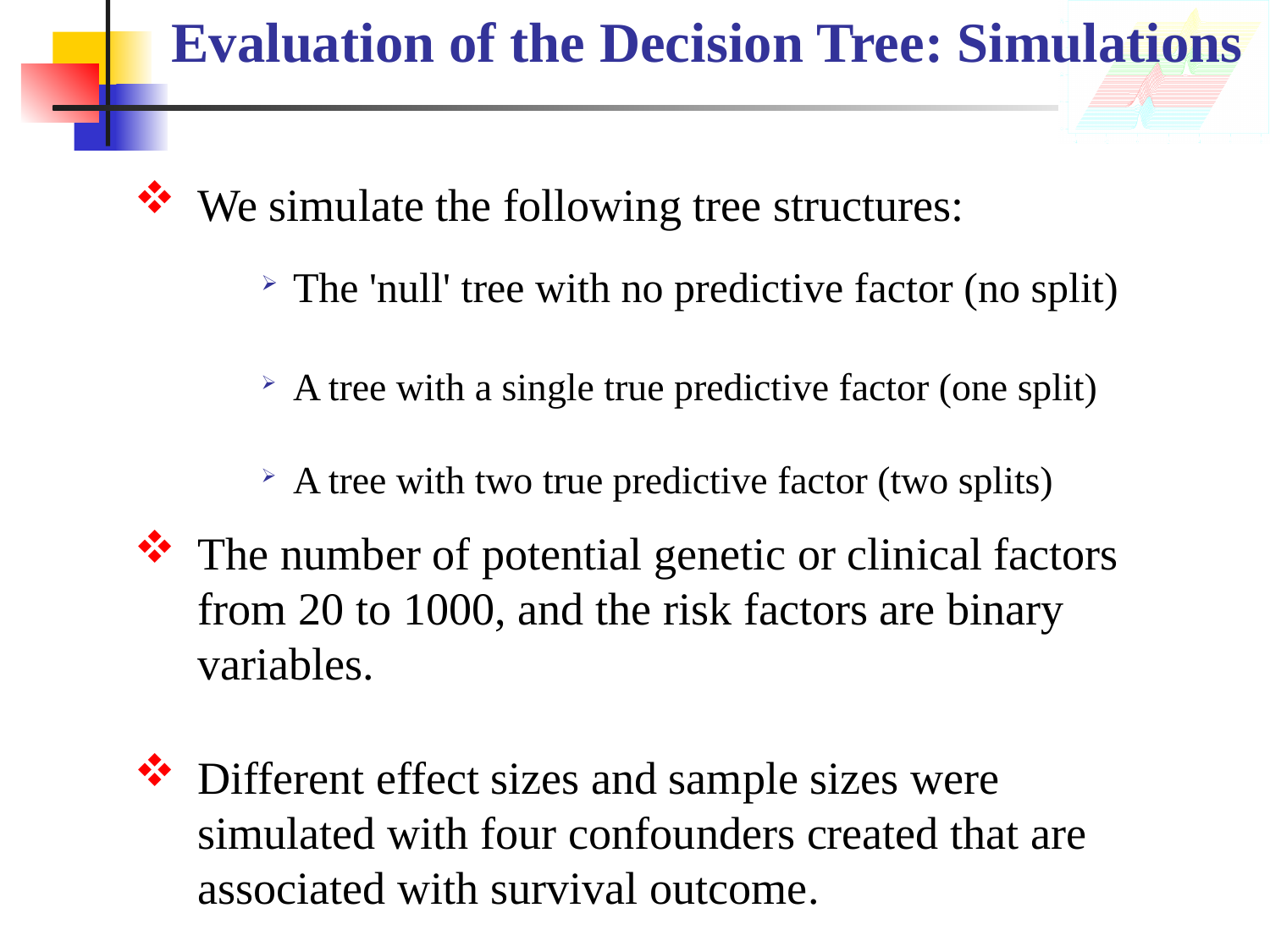

Evaluation of the Decision Tree: Simulations
We simulate the following tree structures:

The 'null' tree with no predictive factor (no split)

A tree with a single true predictive factor (one split)

A tree with two true predictive factor (two splits)
The number of potential genetic or clinical factors from 20 to 1000, and the risk factors are binary variables.

Different effect sizes and sample sizes were simulated with four confounders created that are associated with survival outcome.